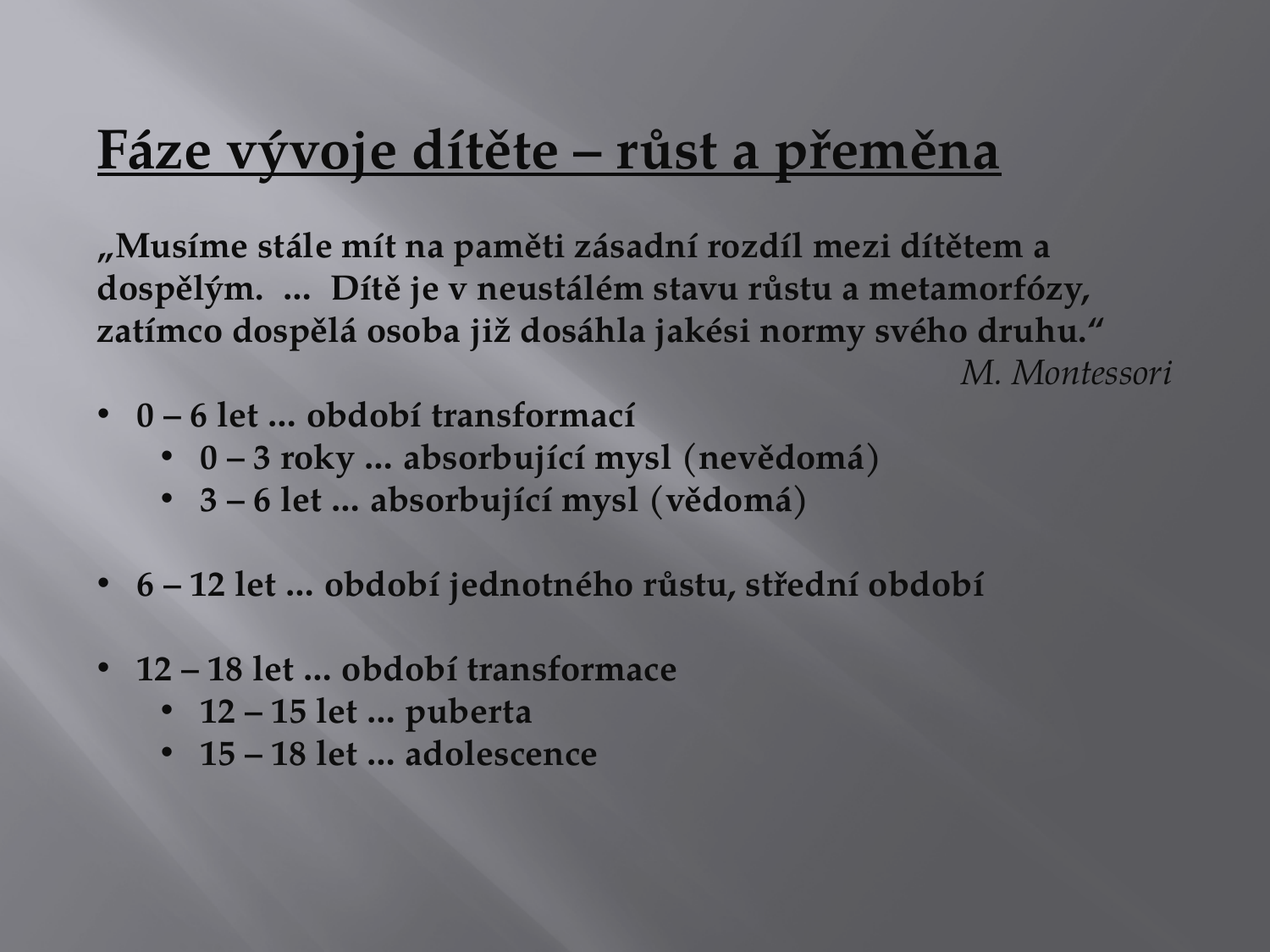

Fáze vývoje dítěte – růst a přeměna

„Musíme stále mít na paměti zásadní rozdíl mezi dítětem a dospělým.  …  Dítě je v neustálém stavu růstu a metamorfózy, zatímco dospělá osoba již dosáhla jakési normy svého druhu.“
M. Montessori
0 – 6 let … období transformací
0 – 3 roky … absorbující mysl (nevědomá)
3 – 6 let … absorbující mysl (vědomá)

6 – 12 let … období jednotného růstu, střední období

12 – 18 let … období transformace
12 – 15 let … puberta
15 – 18 let … adolescence